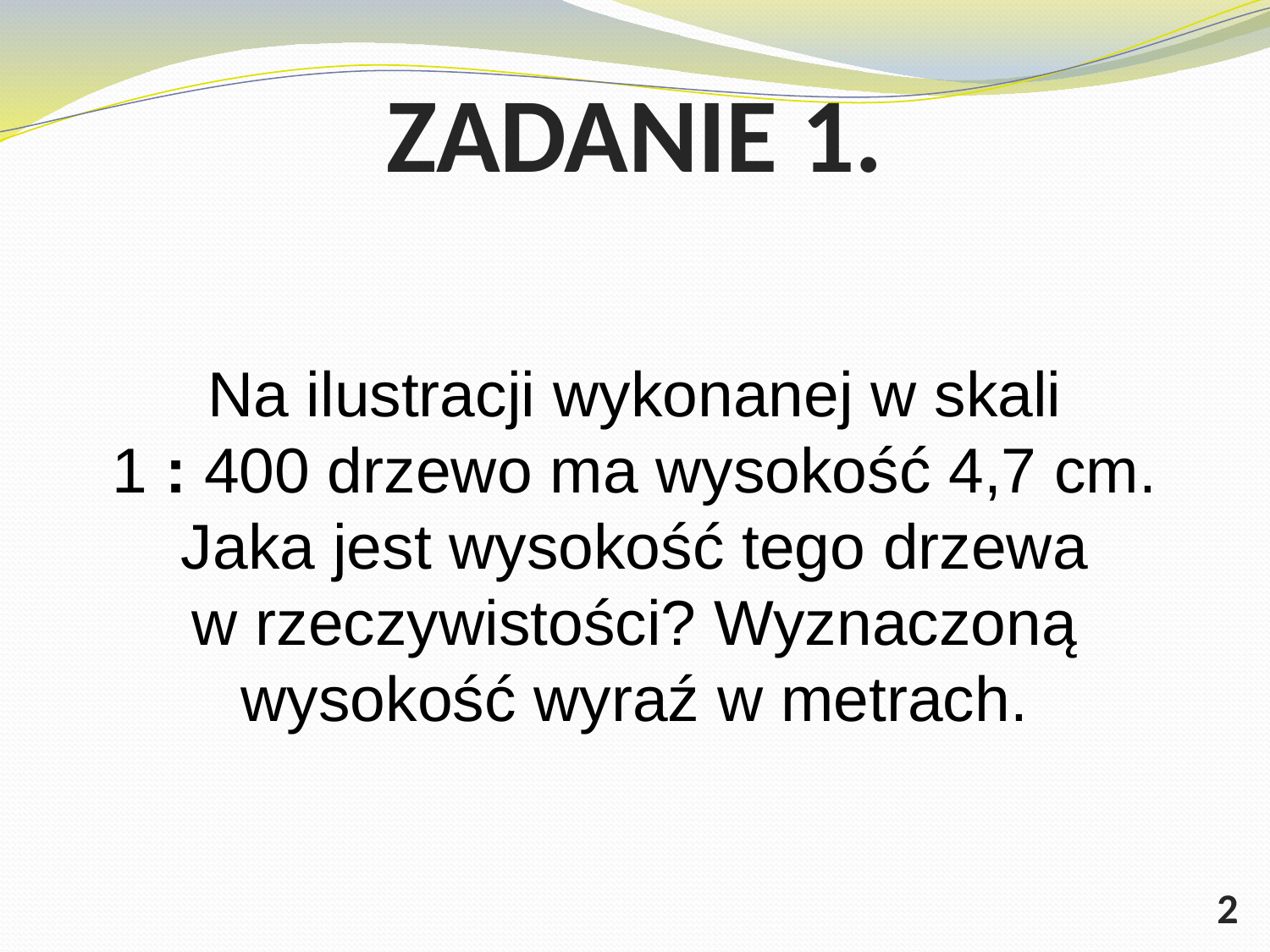

# ZADANIE 1.
Na ilustracji wykonanej w skali 1 : 400 drzewo ma wysokość 4,7 cm. Jaka jest wysokość tego drzewa w rzeczywistości? Wyznaczoną wysokość wyraź w metrach.
2